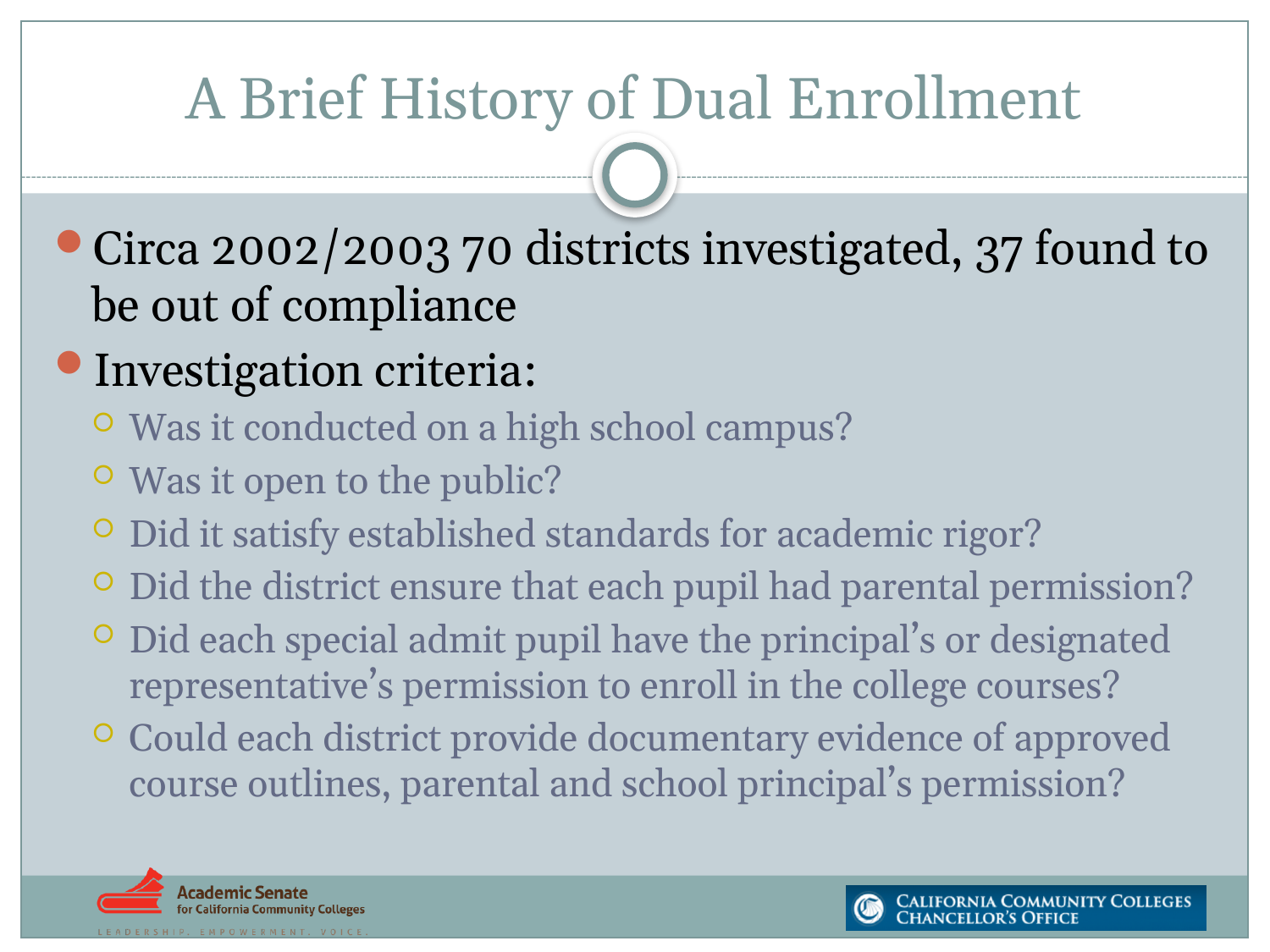

# A Brief History of Dual Enrollment
Circa 2002/2003 70 districts investigated, 37 found to be out of compliance
Investigation criteria:
Was it conducted on a high school campus?
Was it open to the public?
Did it satisfy established standards for academic rigor?
Did the district ensure that each pupil had parental permission?
Did each special admit pupil have the principal’s or designated representative’s permission to enroll in the college courses?
Could each district provide documentary evidence of approved course outlines, parental and school principal’s permission?